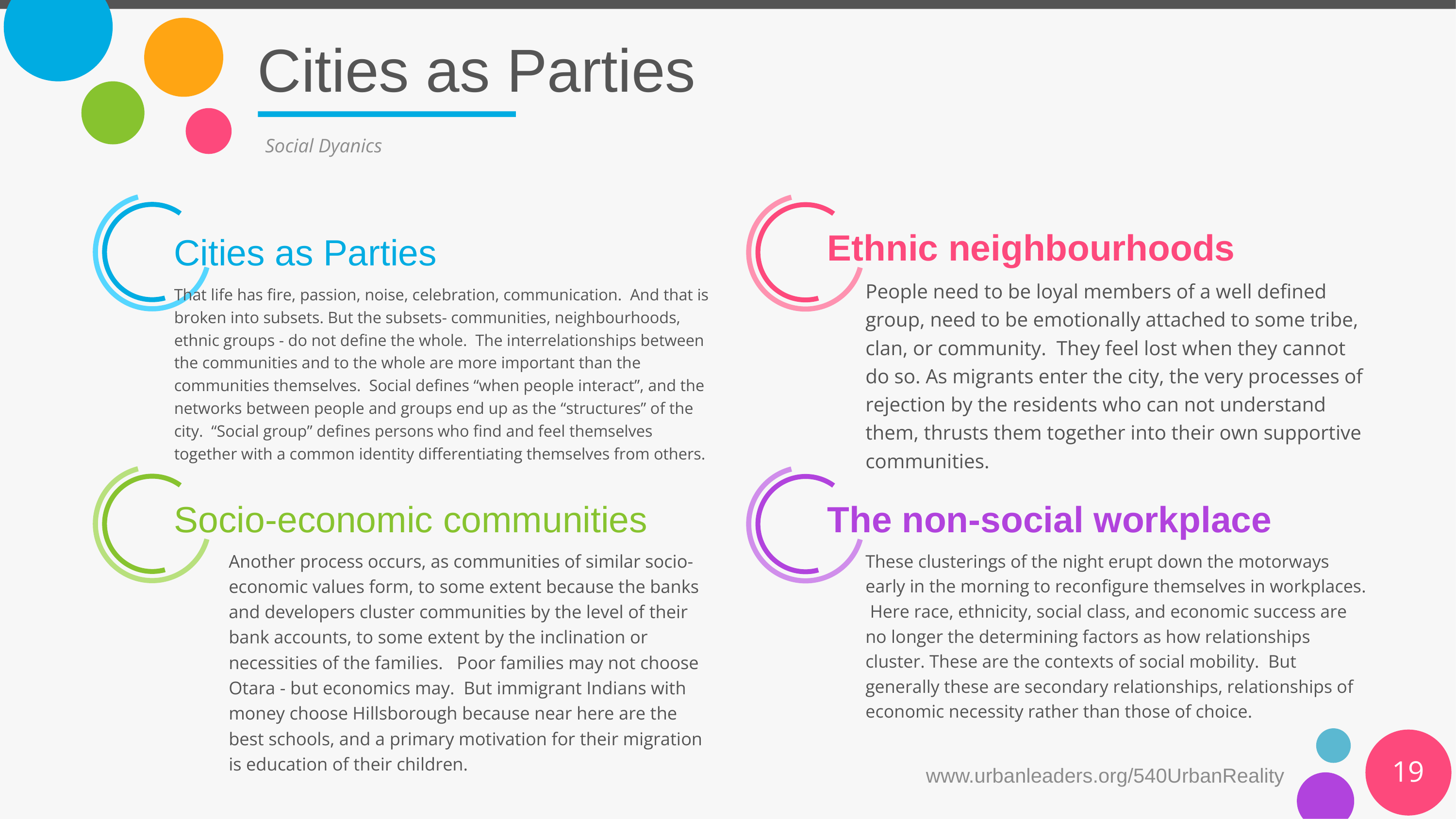

# Cities as Parties
Social Dyanics
Ethnic neighbourhoods
Cities as Parties
People need to be loyal members of a well defined group, need to be emotionally attached to some tribe, clan, or community.  They feel lost when they cannot do so. As migrants enter the city, the very processes of rejection by the residents who can not understand them, thrusts them together into their own supportive communities.
That life has fire, passion, noise, celebration, communication.  And that is broken into subsets. But the subsets- communities, neighbourhoods, ethnic groups - do not define the whole.  The interrelationships between the communities and to the whole are more important than the communities themselves.  Social defines “when people interact”, and the networks between people and groups end up as the “structures” of the city.  “Social group” defines persons who find and feel themselves together with a common identity differentiating themselves from others.
Socio-economic communities
The non-social workplace
Another process occurs, as communities of similar socio-economic values form, to some extent because the banks and developers cluster communities by the level of their bank accounts, to some extent by the inclination or necessities of the families.   Poor families may not choose Otara - but economics may.  But immigrant Indians with money choose Hillsborough because near here are the best schools, and a primary motivation for their migration is education of their children.
These clusterings of the night erupt down the motorways early in the morning to reconfigure themselves in workplaces.  Here race, ethnicity, social class, and economic success are no longer the determining factors as how relationships cluster. These are the contexts of social mobility.  But generally these are secondary relationships, relationships of economic necessity rather than those of choice.
19
www.urbanleaders.org/540UrbanReality